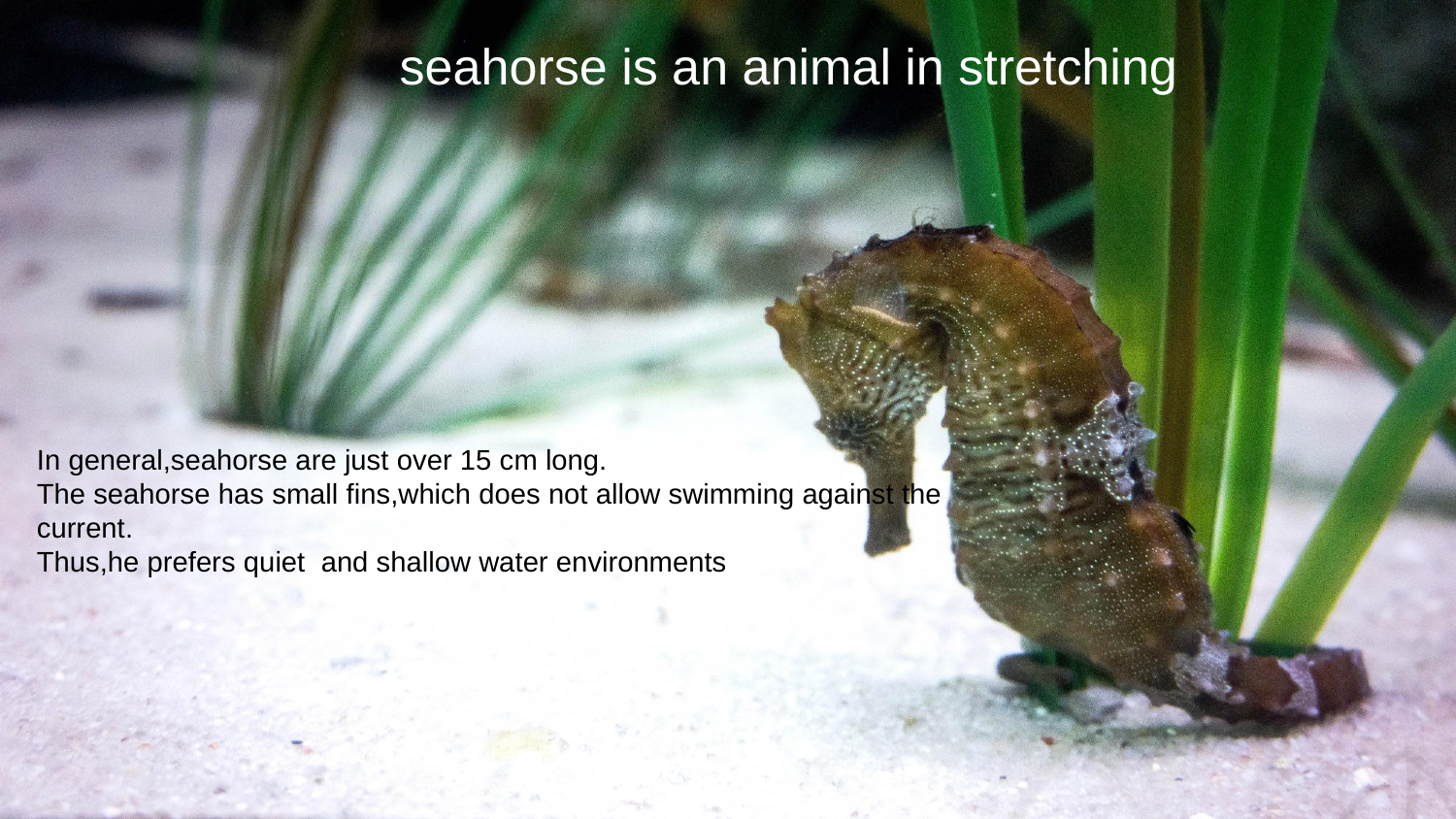

seahorse is an animal in stretching
In general,seahorse are just over 15 cm long.
The seahorse has small fins,which does not allow swimming against the current.
Thus,he prefers quiet  and shallow water environments